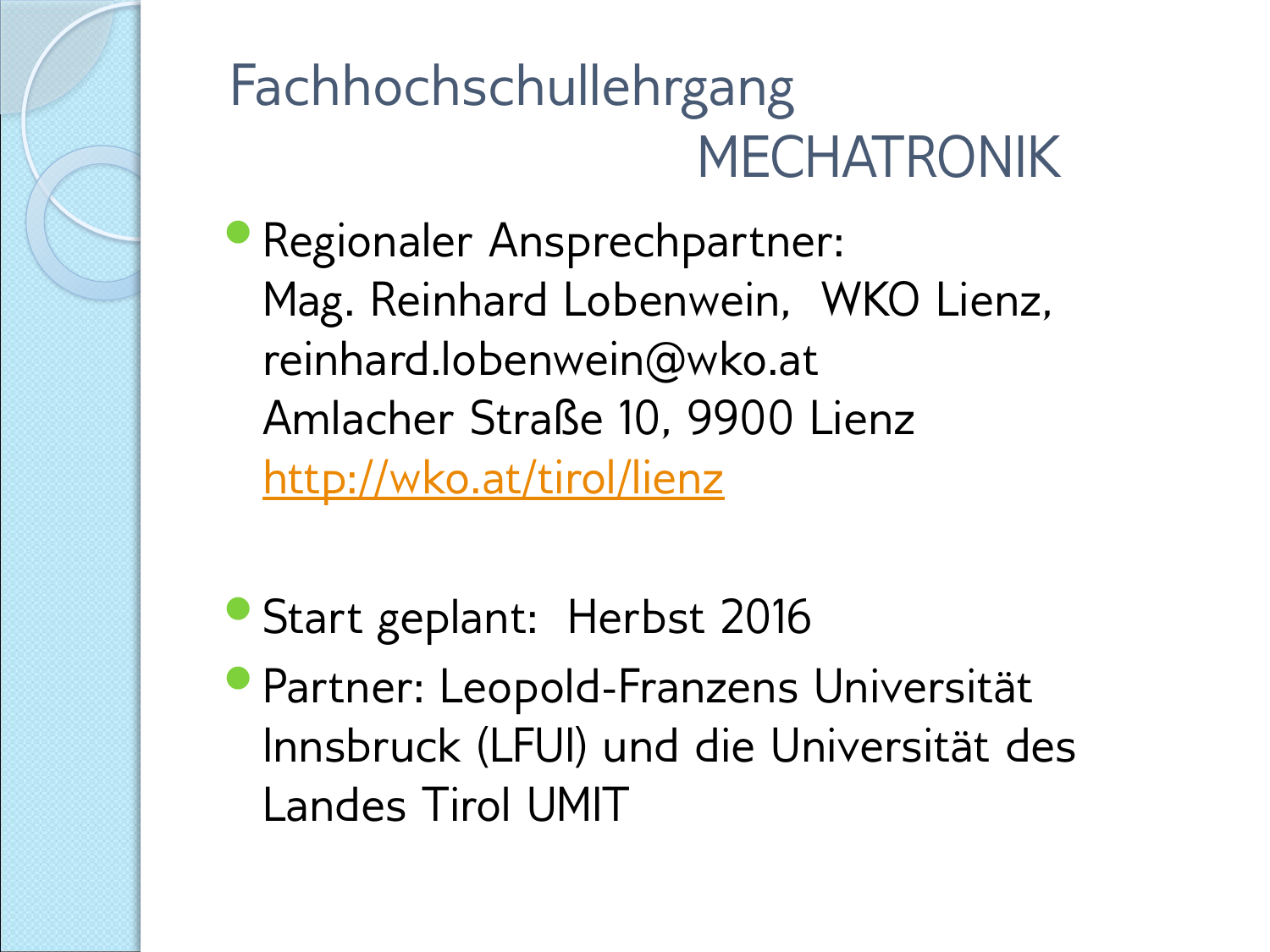

# Fachhochschullehrgang MECHATRONIK
Regionaler Ansprechpartner:
Mag. Reinhard Lobenwein,  WKO Lienz,
reinhard.lobenwein@wko.at
Amlacher Straße 10, 9900 Lienz
http://wko.at/tirol/lienz

Start geplant:  Herbst 2016
Partner: Leopold-Franzens Universität Innsbruck (LFUI) und die Universität des Landes Tirol UMIT